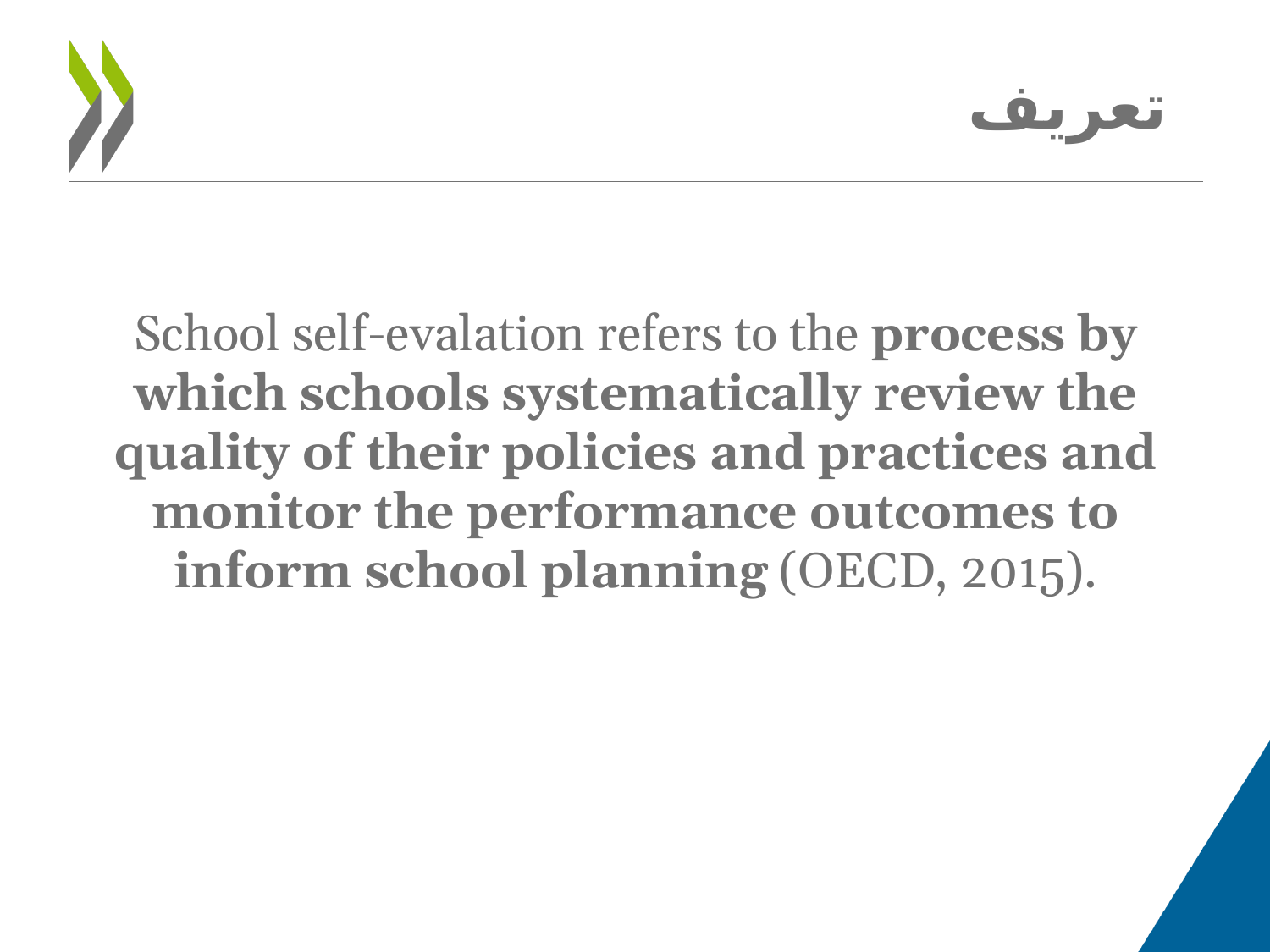

# تعريف

School self-evalation refers to the process by which schools systematically review the quality of their policies and practices and monitor the performance outcomes to inform school planning (OECD, 2015).